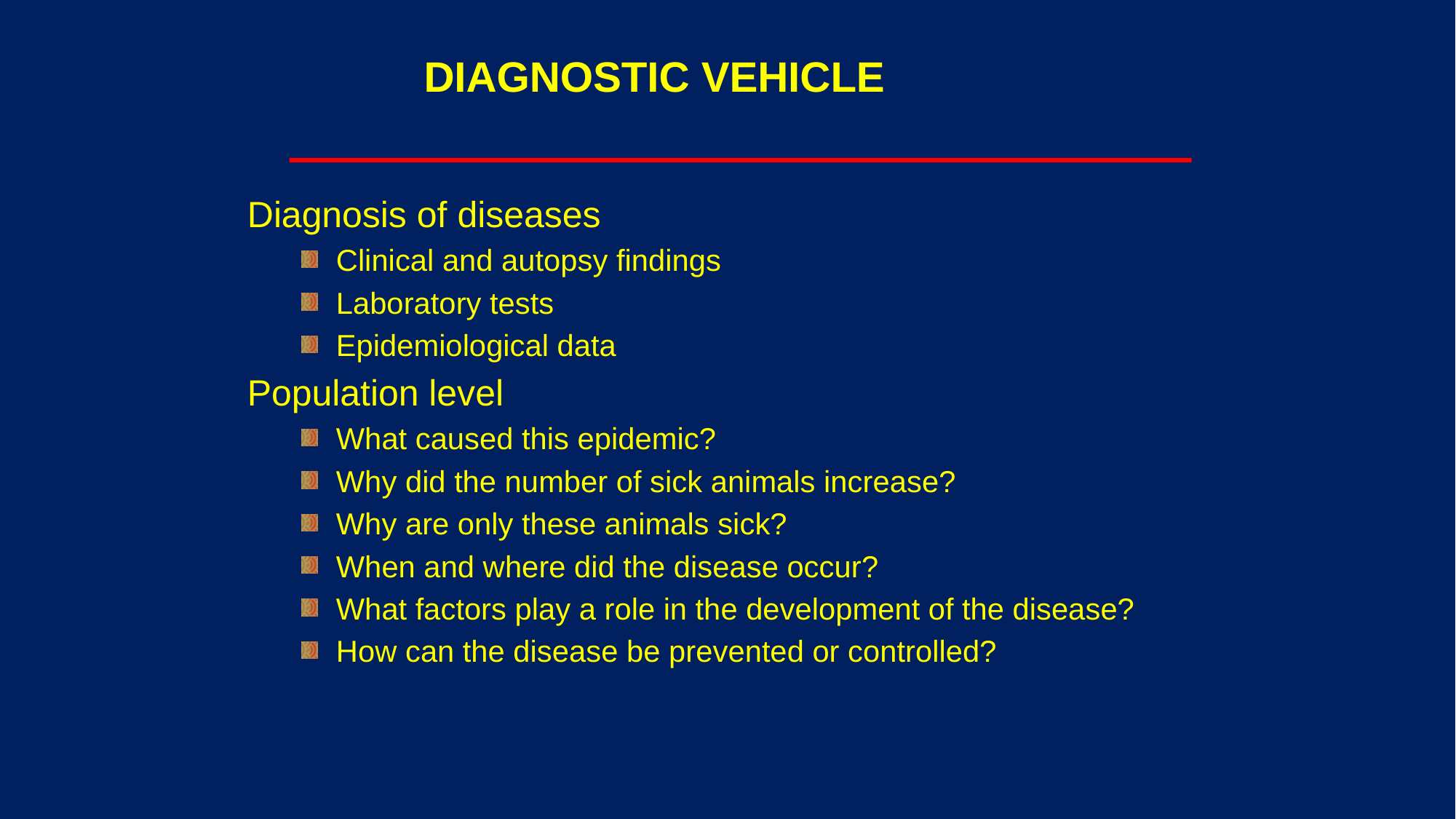

# DIAGNOSTIC VEHICLE

Diagnosis of diseases
Clinical and autopsy findings
Laboratory tests
Epidemiological data
Population level
What caused this epidemic?
Why did the number of sick animals increase?
Why are only these animals sick?
When and where did the disease occur?
What factors play a role in the development of the disease?
How can the disease be prevented or controlled?